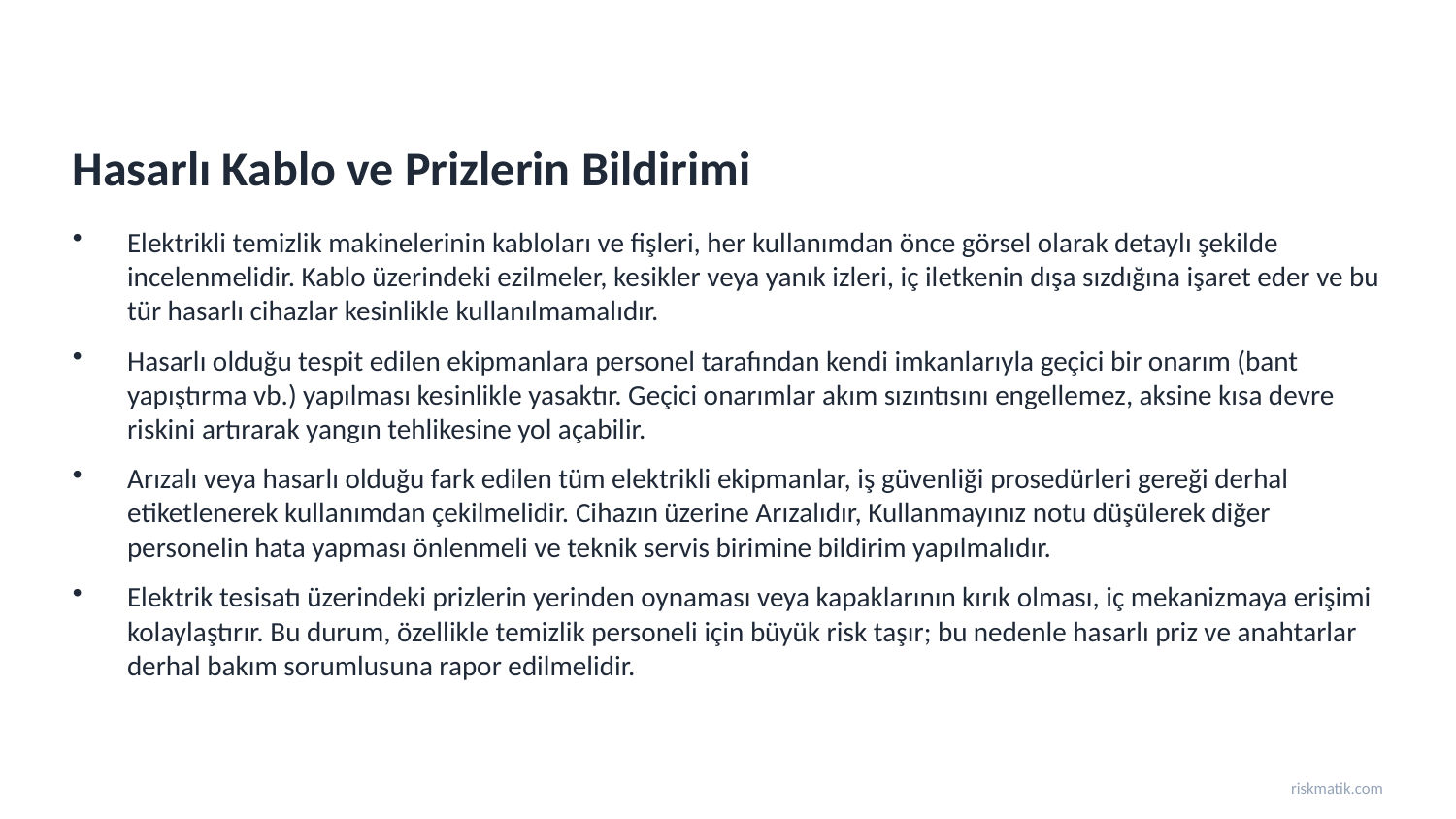

Hasarlı Kablo ve Prizlerin Bildirimi
Elektrikli temizlik makinelerinin kabloları ve fişleri, her kullanımdan önce görsel olarak detaylı şekilde incelenmelidir. Kablo üzerindeki ezilmeler, kesikler veya yanık izleri, iç iletkenin dışa sızdığına işaret eder ve bu tür hasarlı cihazlar kesinlikle kullanılmamalıdır.
Hasarlı olduğu tespit edilen ekipmanlara personel tarafından kendi imkanlarıyla geçici bir onarım (bant yapıştırma vb.) yapılması kesinlikle yasaktır. Geçici onarımlar akım sızıntısını engellemez, aksine kısa devre riskini artırarak yangın tehlikesine yol açabilir.
Arızalı veya hasarlı olduğu fark edilen tüm elektrikli ekipmanlar, iş güvenliği prosedürleri gereği derhal etiketlenerek kullanımdan çekilmelidir. Cihazın üzerine Arızalıdır, Kullanmayınız notu düşülerek diğer personelin hata yapması önlenmeli ve teknik servis birimine bildirim yapılmalıdır.
Elektrik tesisatı üzerindeki prizlerin yerinden oynaması veya kapaklarının kırık olması, iç mekanizmaya erişimi kolaylaştırır. Bu durum, özellikle temizlik personeli için büyük risk taşır; bu nedenle hasarlı priz ve anahtarlar derhal bakım sorumlusuna rapor edilmelidir.
riskmatik.com